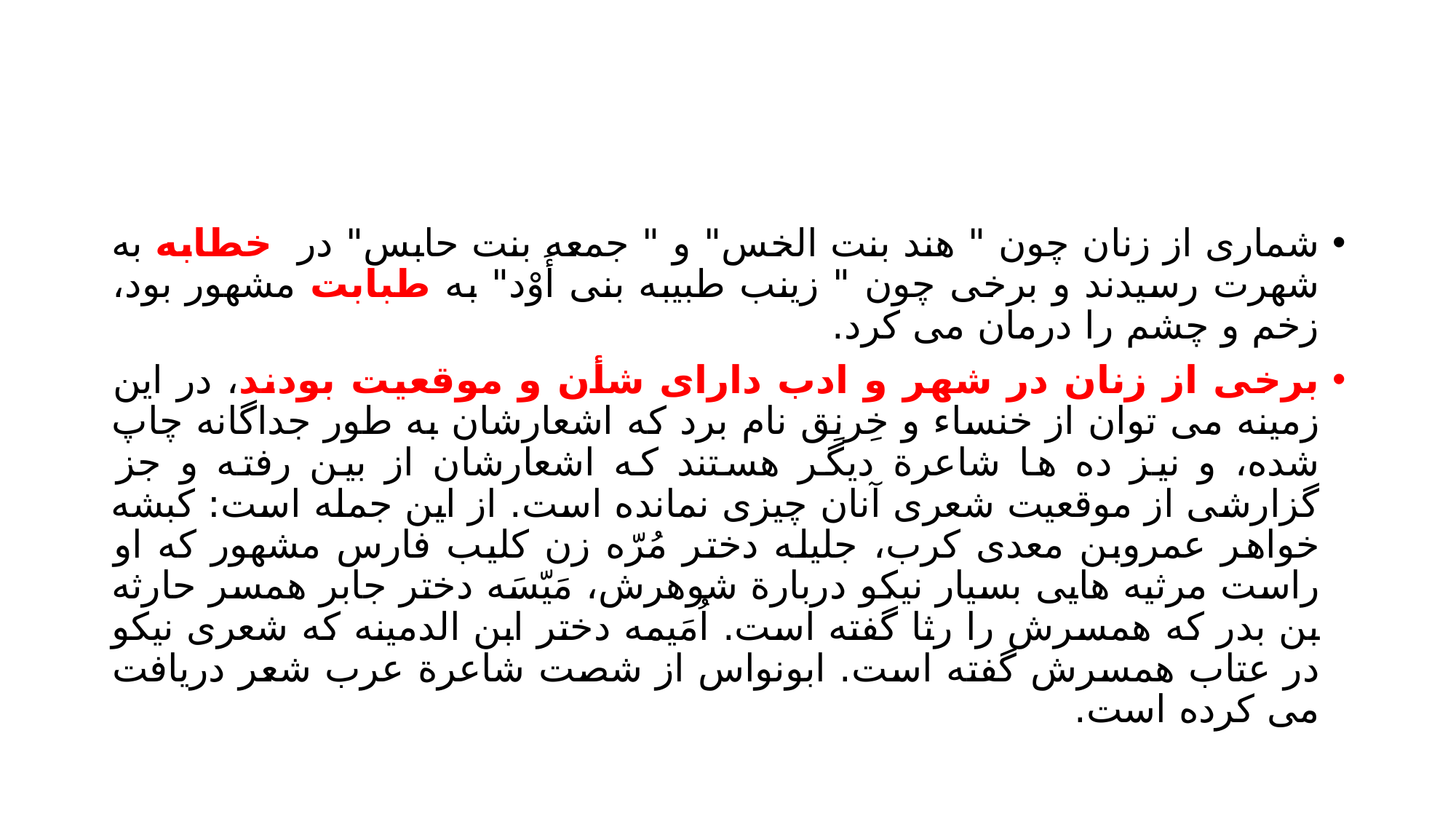

#
شماری از زنان چون " هند بنت الخس" و " جمعه بنت حابس" در  خطابه به شهرت رسیدند و برخی چون " زینب طبیبه بنی أَوْد" به طبابت مشهور بود، زخم و چشم را درمان می کرد.
برخی از زنان در شهر و ادب دارای شأن و موقعیت بودند، در این زمینه می توان از خنساء و خِرنِق نام برد که اشعارشان به طور جداگانه چاپ شده، و نیز ده ها شاعرة دیگر هستند که اشعارشان از بین رفته و جز گزارشی از موقعیت شعری آنان چیزی نمانده است. از این جمله است: کبشه خواهر عمروبن معدی کرب، جلیله دختر مُرّه زن کلیب فارس مشهور که او راست مرثیه هایی بسیار نیکو دربارة شوهرش، مَیّسَه دختر جابر همسر حارثه بن بدر که همسرش را رثا گفته است. اُمَیمه دختر ابن الدمینه که شعری نیکو در عتاب همسرش گفته است. ابونواس از شصت شاعرة عرب شعر دریافت می کرده است.